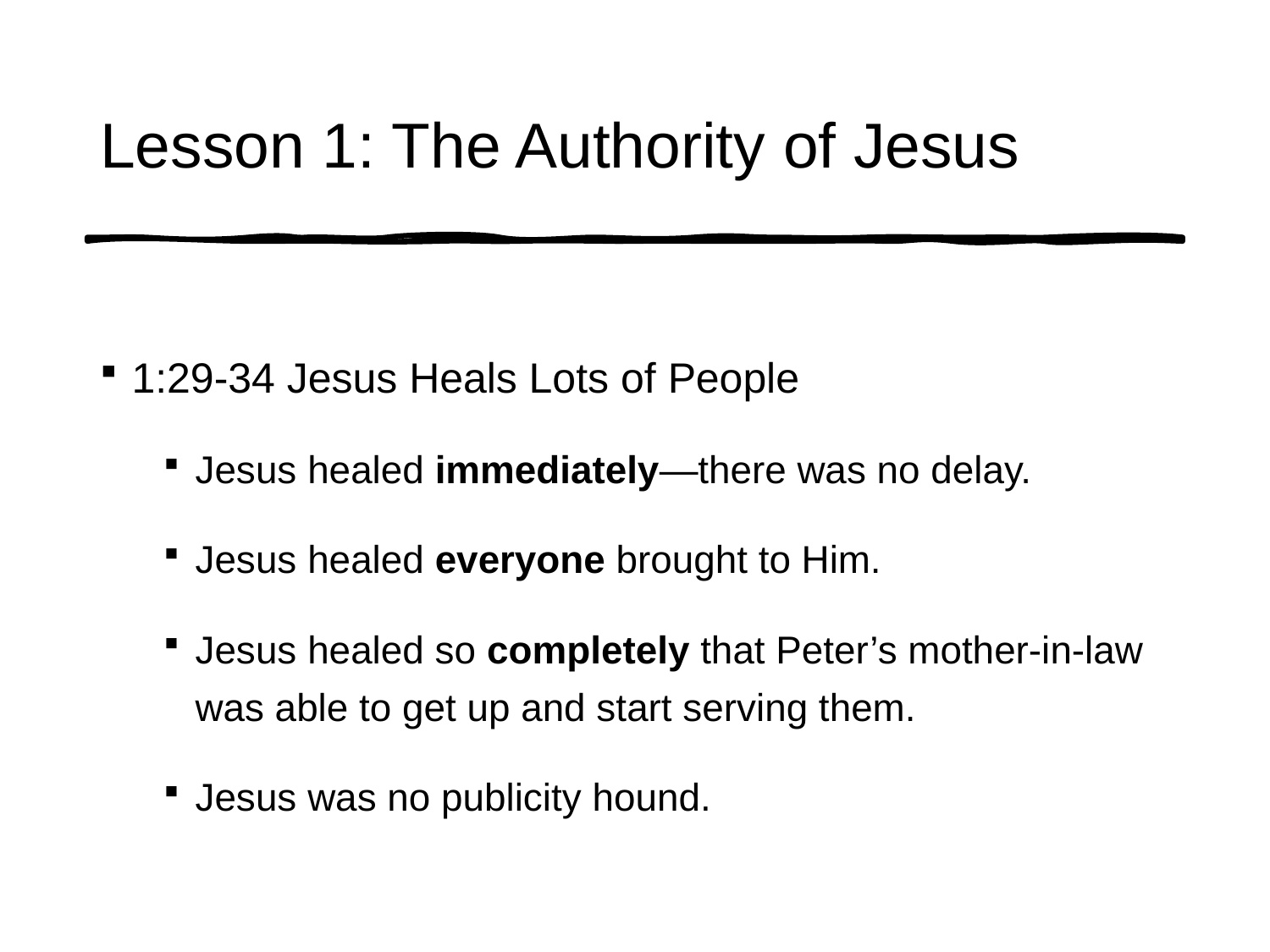

# Lesson 1: The Authority of Jesus
1:29-34 Jesus Heals Lots of People
Jesus healed immediately—there was no delay.
Jesus healed everyone brought to Him.
Jesus healed so completely that Peter’s mother-in-law was able to get up and start serving them.
Jesus was no publicity hound.